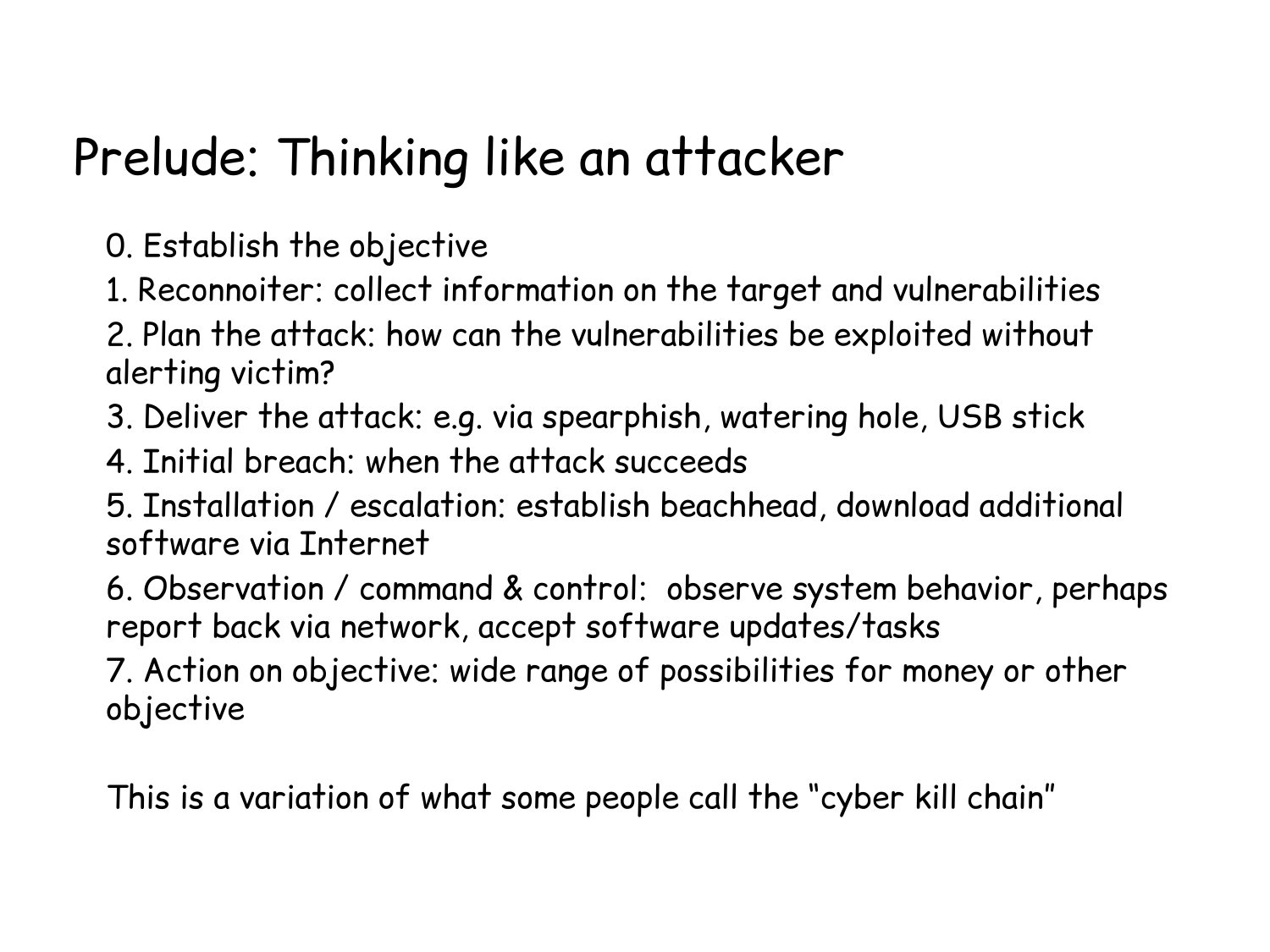

# Prelude: Thinking like an attacker
0. Establish the objective
1. Reconnoiter: collect information on the target and vulnerabilities
2. Plan the attack: how can the vulnerabilities be exploited without alerting victim?
3. Deliver the attack: e.g. via spearphish, watering hole, USB stick
4. Initial breach: when the attack succeeds
5. Installation / escalation: establish beachhead, download additional software via Internet
6. Observation / command & control:  observe system behavior, perhaps report back via network, accept software updates/tasks
7. Action on objective: wide range of possibilities for money or other objective

This is a variation of what some people call the “cyber kill chain”